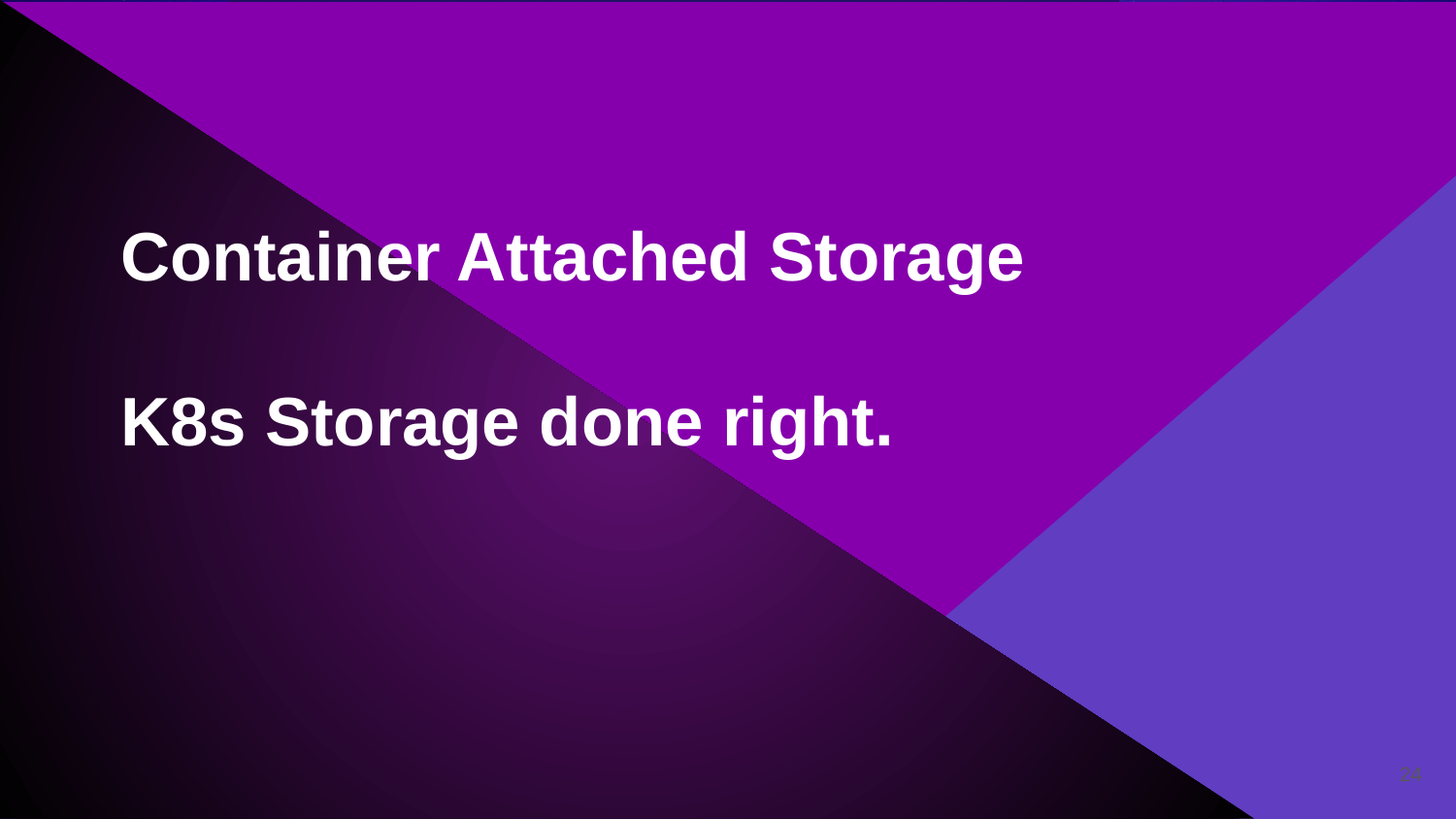

# Container Attached Storage

K8s Storage done right.
24